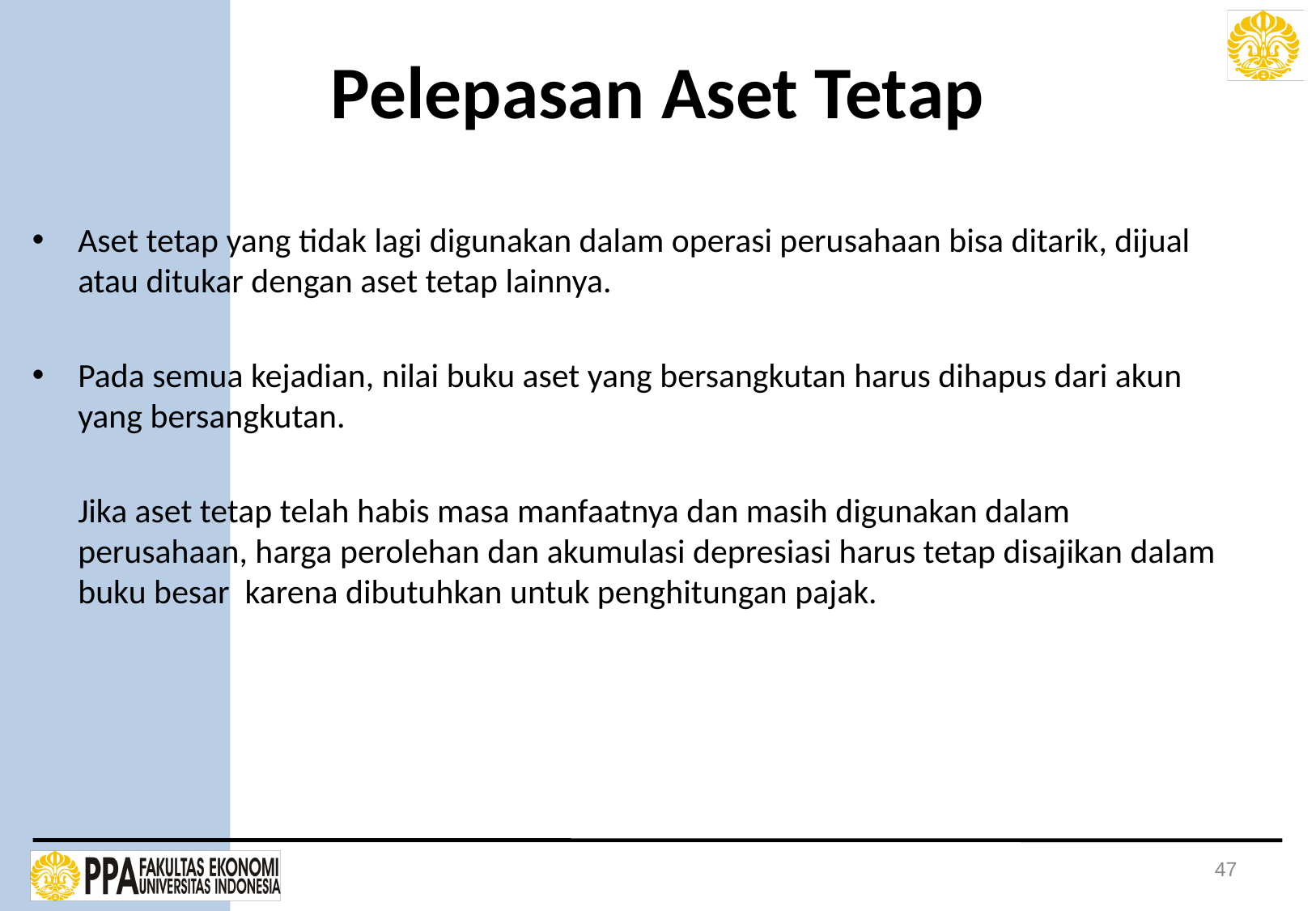

# Pelepasan Aset Tetap
Aset tetap yang tidak lagi digunakan dalam operasi perusahaan bisa ditarik, dijual atau ditukar dengan aset tetap lainnya.

Pada semua kejadian, nilai buku aset yang bersangkutan harus dihapus dari akun yang bersangkutan.

	Jika aset tetap telah habis masa manfaatnya dan masih digunakan dalam perusahaan, harga perolehan dan akumulasi depresiasi harus tetap disajikan dalam buku besar  karena dibutuhkan untuk penghitungan pajak.

47